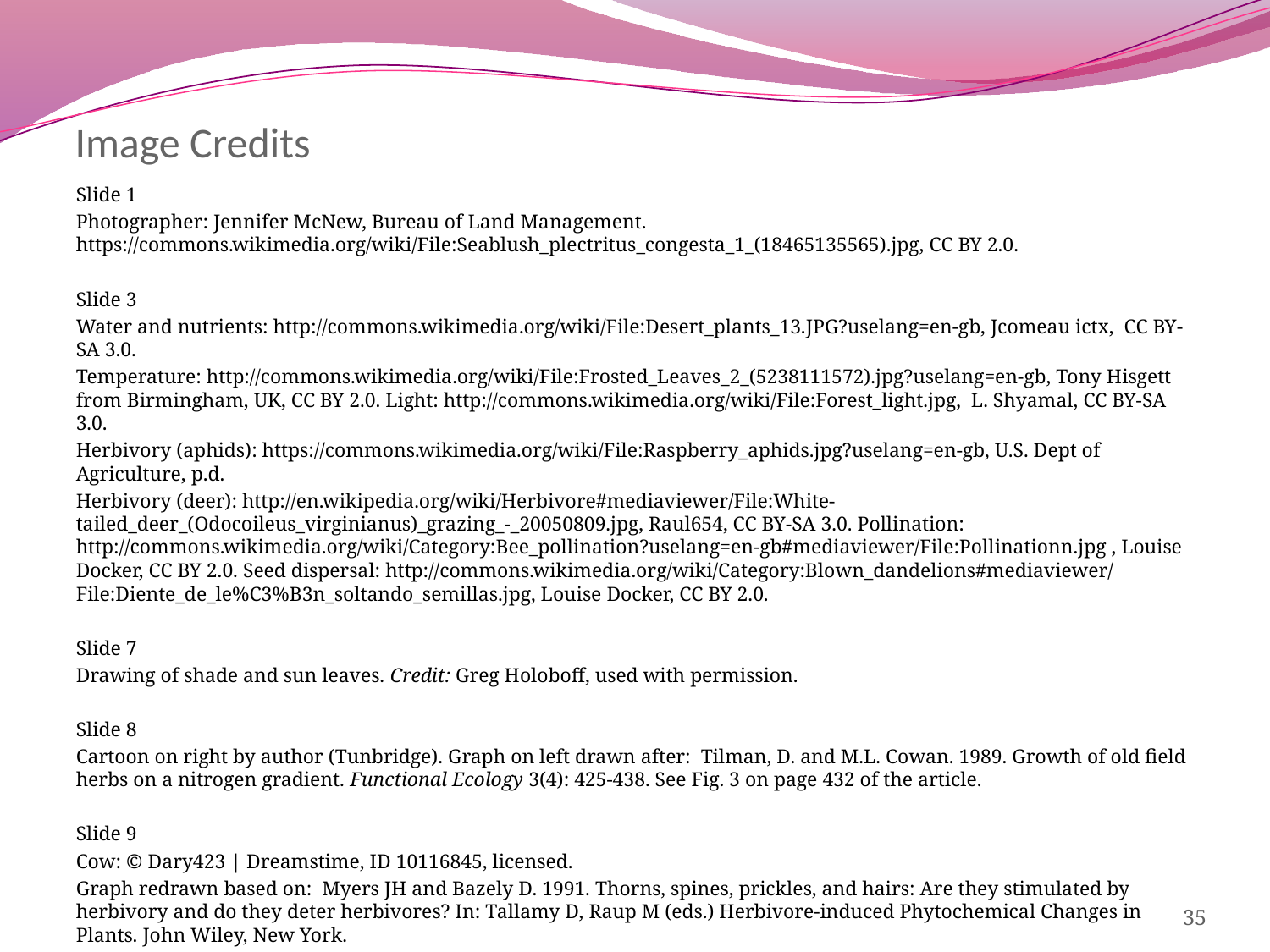

# Image Credits
Slide 1
Photographer: Jennifer McNew, Bureau of Land Management. https://commons.wikimedia.org/wiki/File:Seablush_plectritus_congesta_1_(18465135565).jpg, CC BY 2.0.

Slide 3
Water and nutrients: http://commons.wikimedia.org/wiki/File:Desert_plants_13.JPG?uselang=en-gb, Jcomeau ictx,  CC BY-SA 3.0.
Temperature: http://commons.wikimedia.org/wiki/File:Frosted_Leaves_2_(5238111572).jpg?uselang=en-gb, Tony Hisgett from Birmingham, UK, CC BY 2.0. Light: http://commons.wikimedia.org/wiki/File:Forest_light.jpg,  L. Shyamal, CC BY-SA 3.0.
Herbivory (aphids): https://commons.wikimedia.org/wiki/File:Raspberry_aphids.jpg?uselang=en-gb, U.S. Dept of Agriculture, p.d.
Herbivory (deer): http://en.wikipedia.org/wiki/Herbivore#mediaviewer/File:White-tailed_deer_(Odocoileus_virginianus)_grazing_-_20050809.jpg, Raul654, CC BY-SA 3.0. Pollination: http://commons.wikimedia.org/wiki/Category:Bee_pollination?uselang=en-gb#mediaviewer/File:Pollinationn.jpg , Louise Docker, CC BY 2.0. Seed dispersal: http://commons.wikimedia.org/wiki/Category:Blown_dandelions#mediaviewer/File:Diente_de_le%C3%B3n_soltando_semillas.jpg, Louise Docker, CC BY 2.0.

Slide 7
Drawing of shade and sun leaves. Credit: Greg Holoboff, used with permission.

Slide 8
Cartoon on right by author (Tunbridge). Graph on left drawn after:  Tilman, D. and M.L. Cowan. 1989. Growth of old field herbs on a nitrogen gradient. Functional Ecology 3(4): 425-438. See Fig. 3 on page 432 of the article.

Slide 9
Cow: © Dary423 | Dreamstime, ID 10116845, licensed.
Graph redrawn based on:  Myers JH and Bazely D. 1991. Thorns, spines, prickles, and hairs: Are they stimulated by herbivory and do they deter herbivores? In: Tallamy D, Raup M (eds.) Herbivore-induced Phytochemical Changes in Plants. John Wiley, New York.

35